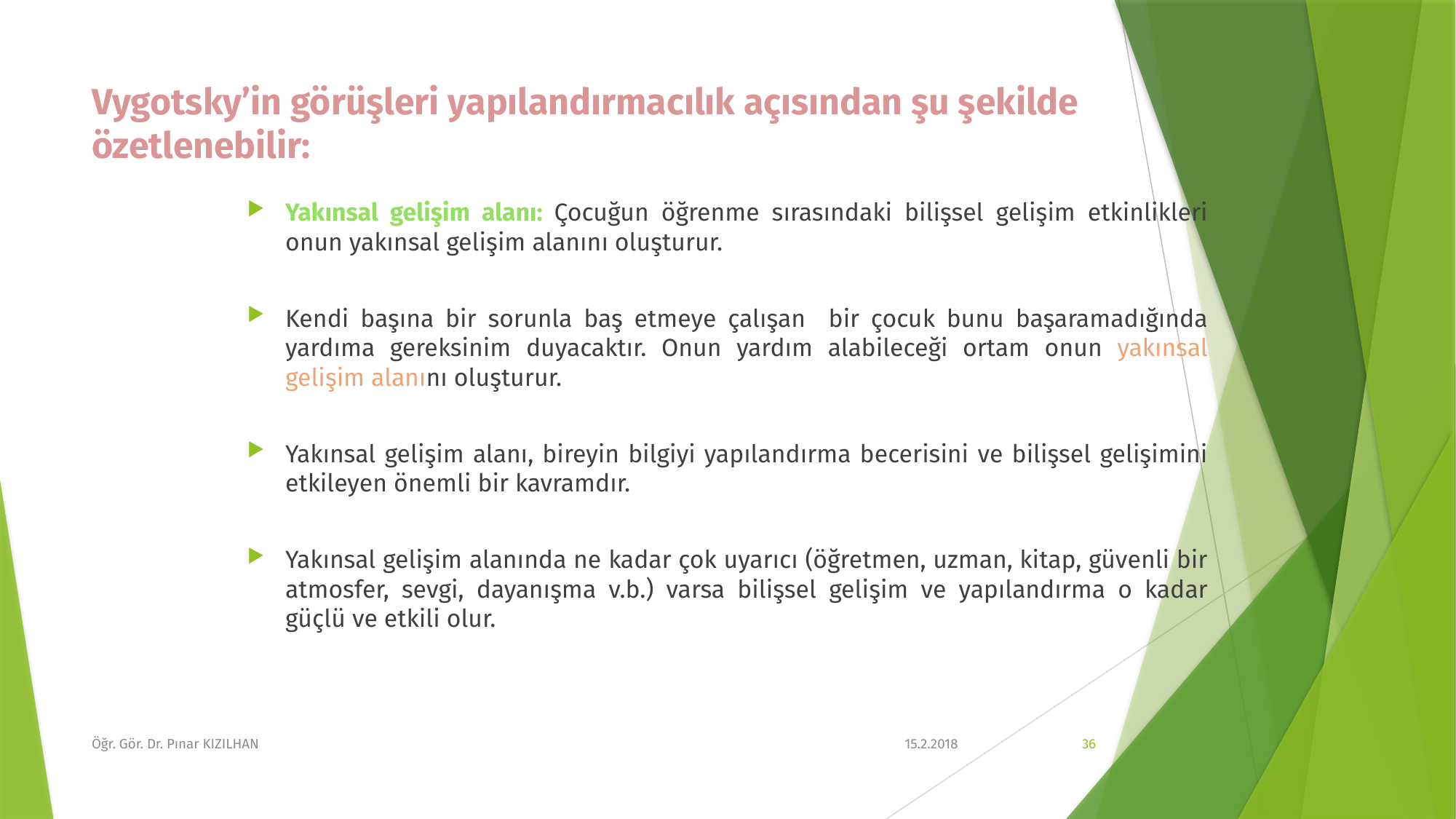

# Vygotsky’in görüşleri yapılandırmacılık açısından şu şekilde özetlenebilir:
Yakınsal gelişim alanı: Çocuğun öğrenme sırasındaki bilişsel gelişim etkinlikleri onun yakınsal gelişim alanını oluşturur.

Kendi başına bir sorunla baş etmeye çalışan  bir çocuk bunu başaramadığında yardıma gereksinim duyacaktır. Onun yardım alabileceği ortam onun yakınsal gelişim alanını oluşturur.

Yakınsal gelişim alanı, bireyin bilgiyi yapılandırma becerisini ve bilişsel gelişimini etkileyen önemli bir kavramdır.

Yakınsal gelişim alanında ne kadar çok uyarıcı (öğretmen, uzman, kitap, güvenli bir atmosfer, sevgi, dayanışma v.b.) varsa bilişsel gelişim ve yapılandırma o kadar güçlü ve etkili olur.

Öğr. Gör. Dr. Pınar KIZILHAN
15.2.2018
36